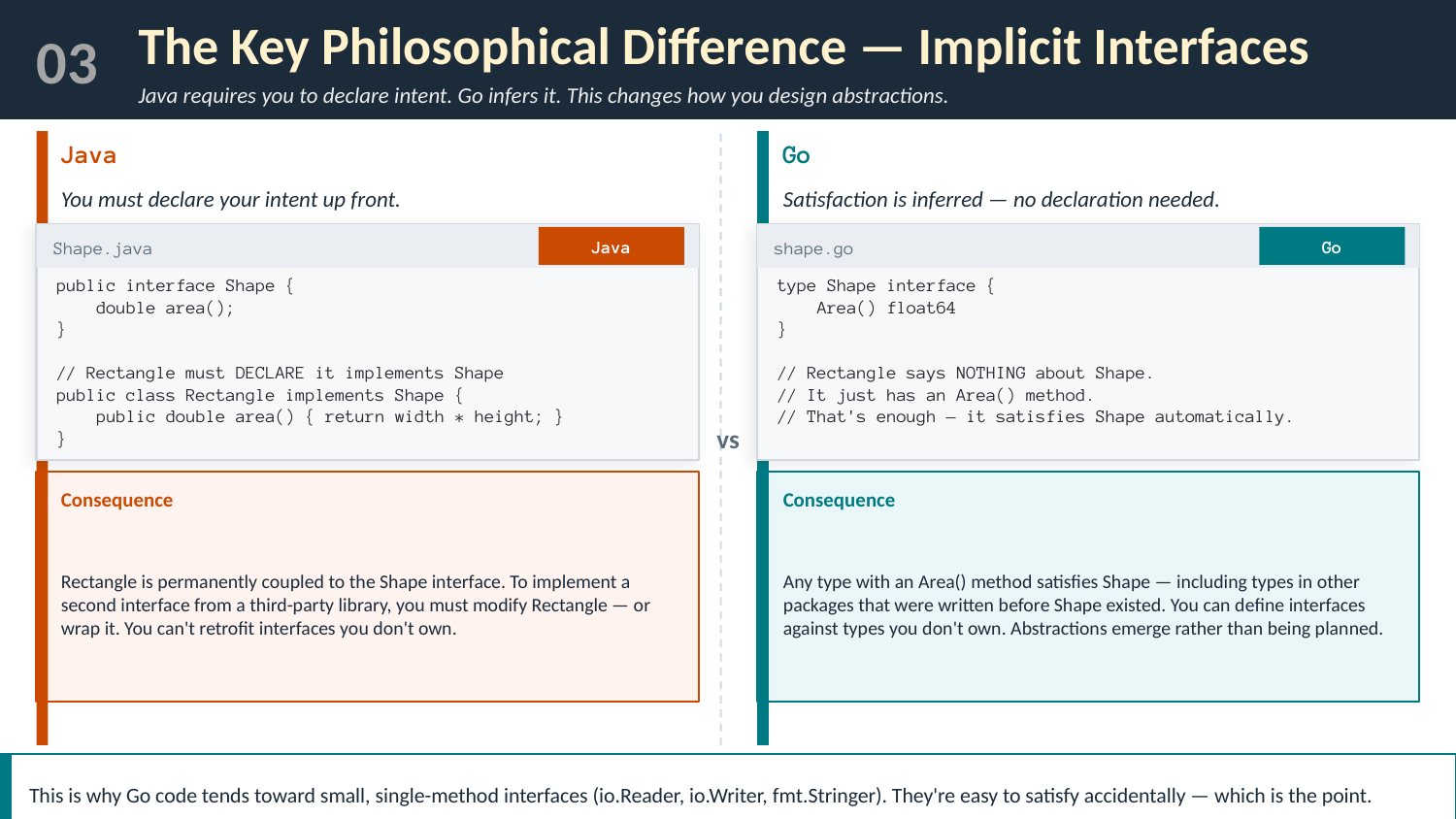

03
The Key Philosophical Difference — Implicit Interfaces
Java requires you to declare intent. Go infers it. This changes how you design abstractions.

Java

Go

You must declare your intent up front.
Satisfaction is inferred — no declaration needed.

Java

Go
Shape.java
shape.go
public interface Shape {
    double area();
}

// Rectangle must DECLARE it implements Shape
public class Rectangle implements Shape {
    public double area() { return width * height; }
}
type Shape interface {
    Area() float64
}

// Rectangle says NOTHING about Shape.
// It just has an Area() method.
// That's enough — it satisfies Shape automatically.
vs

Consequence
Consequence
Rectangle is permanently coupled to the Shape interface. To implement a second interface from a third-party library, you must modify Rectangle — or wrap it. You can't retrofit interfaces you don't own.
Any type with an Area() method satisfies Shape — including types in other packages that were written before Shape existed. You can define interfaces against types you don't own. Abstractions emerge rather than being planned.

This is why Go code tends toward small, single-method interfaces (io.Reader, io.Writer, fmt.Stringer). They're easy to satisfy accidentally — which is the point.